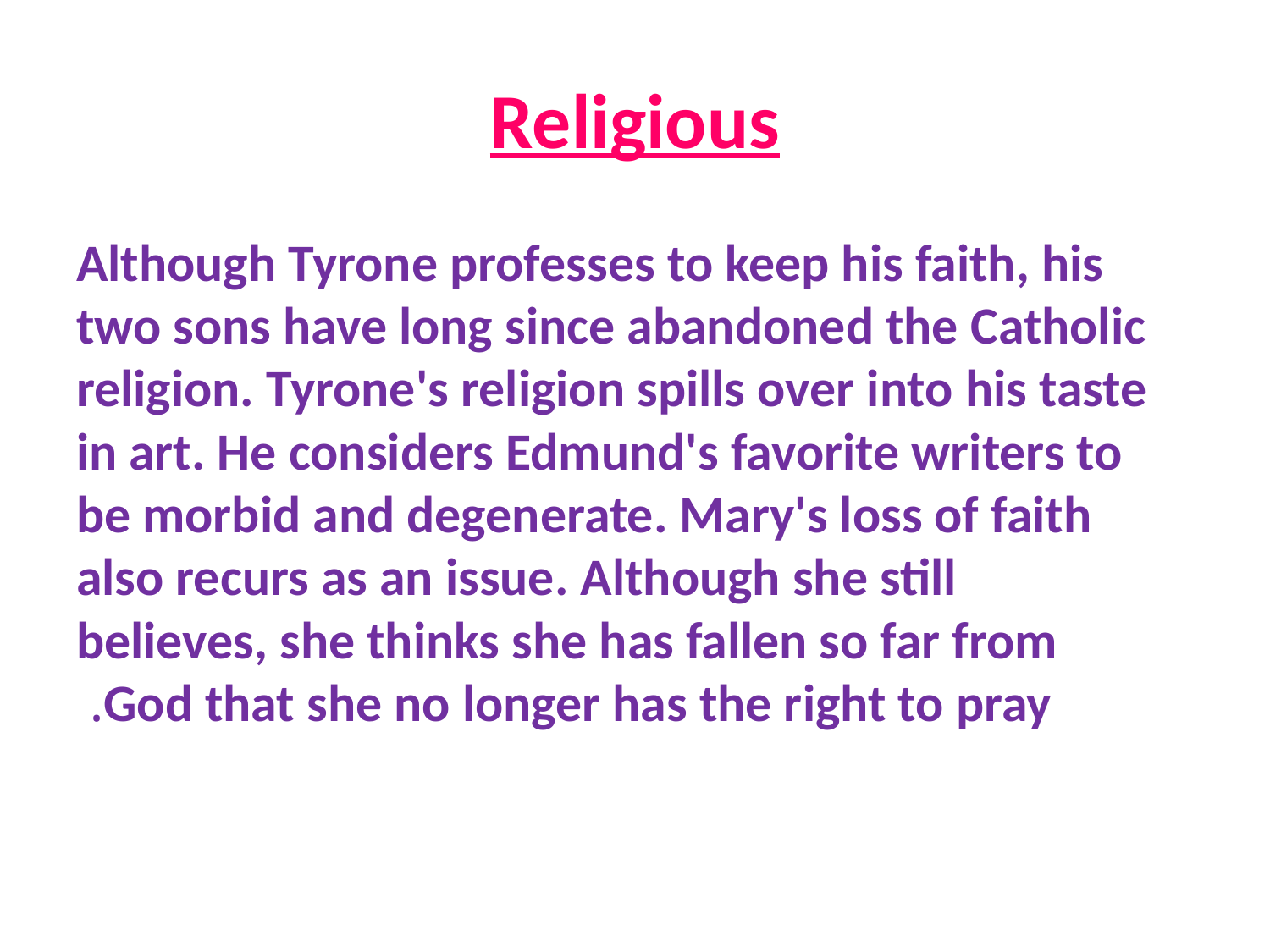

# Religious
Although Tyrone professes to keep his faith, his two sons have long since abandoned the Catholic religion. Tyrone's religion spills over into his taste in art. He considers Edmund's favorite writers to be morbid and degenerate. Mary's loss of faith also recurs as an issue. Although she still believes, she thinks she has fallen so far from God that she no longer has the right to pray.